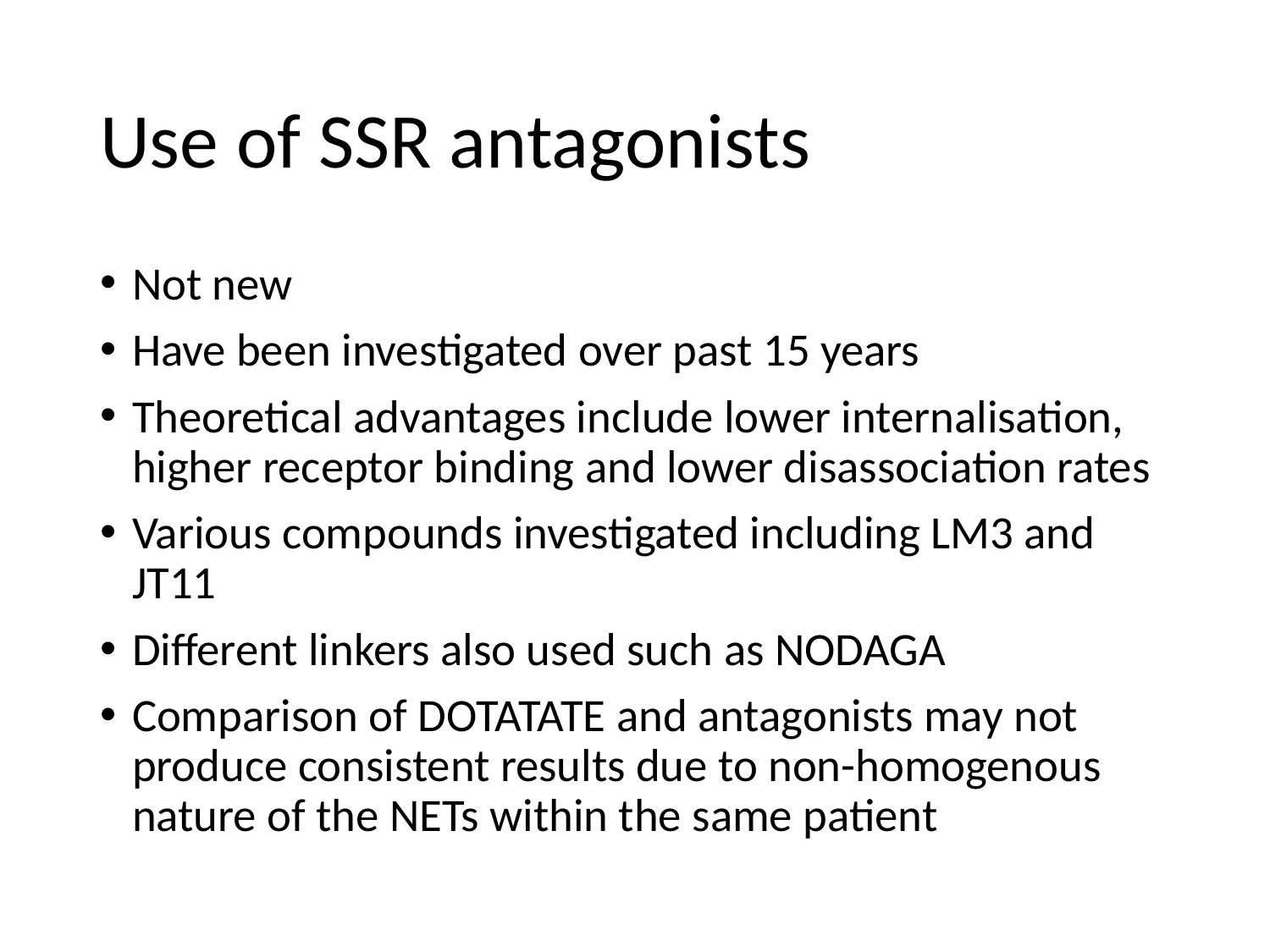

# Use of SSR antagonists
Not new
Have been investigated over past 15 years
Theoretical advantages include lower internalisation, higher receptor binding and lower disassociation rates
Various compounds investigated including LM3 and JT11
Different linkers also used such as NODAGA
Comparison of DOTATATE and antagonists may not produce consistent results due to non-homogenous nature of the NETs within the same patient